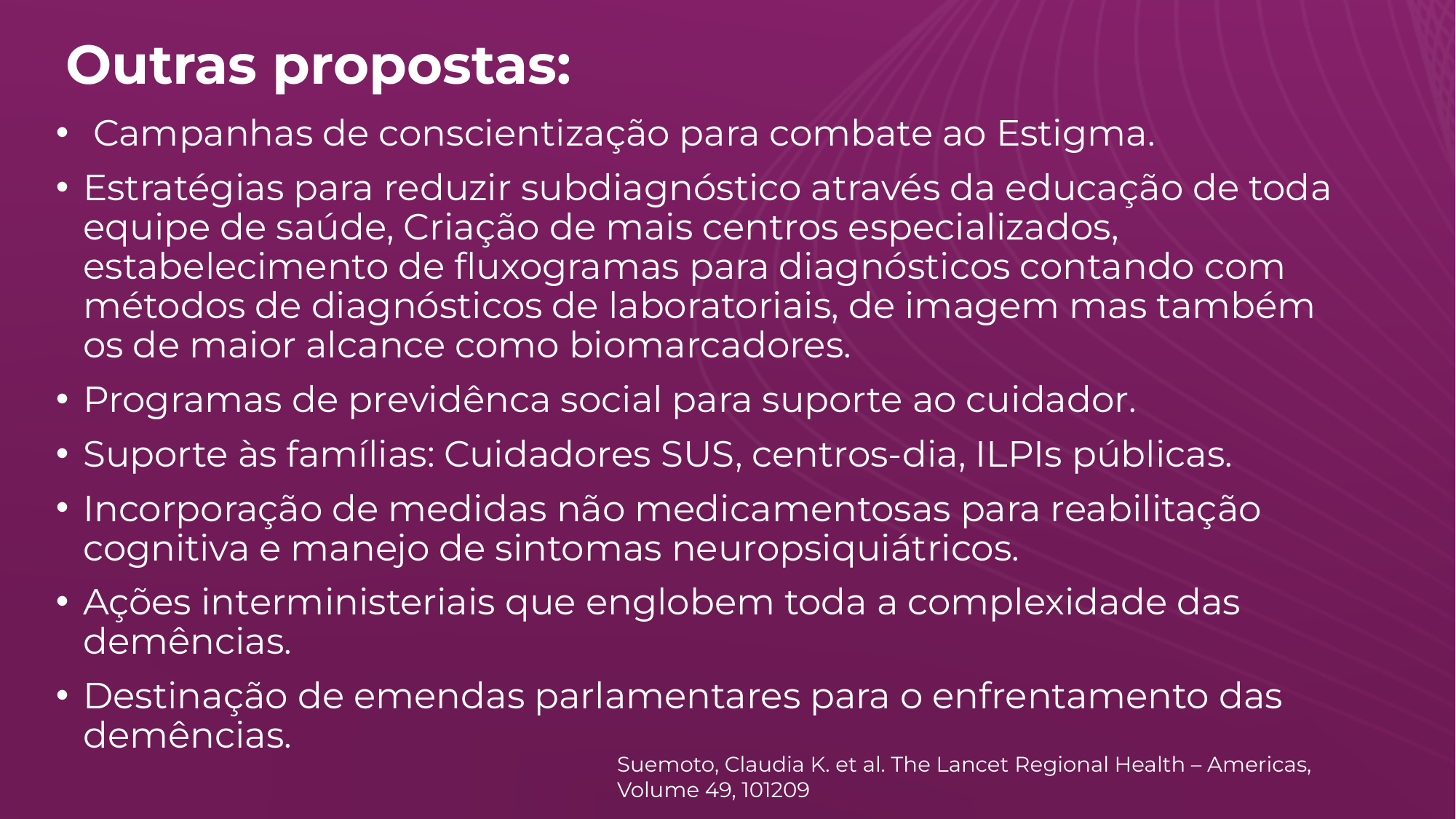

Outras propostas:
 Campanhas de conscientização para combate ao Estigma.
Estratégias para reduzir subdiagnóstico através da educação de toda equipe de saúde, Criação de mais centros especializados, estabelecimento de fluxogramas para diagnósticos contando com métodos de diagnósticos de laboratoriais, de imagem mas também os de maior alcance como biomarcadores.
Programas de previdênca social para suporte ao cuidador.
Suporte às famílias: Cuidadores SUS, centros-dia, ILPIs públicas.
Incorporação de medidas não medicamentosas para reabilitação cognitiva e manejo de sintomas neuropsiquiátricos.
Ações interministeriais que englobem toda a complexidade das demências.
Destinação de emendas parlamentares para o enfrentamento das demências.

Suemoto, Claudia K. et al. The Lancet Regional Health – Americas, Volume 49, 101209